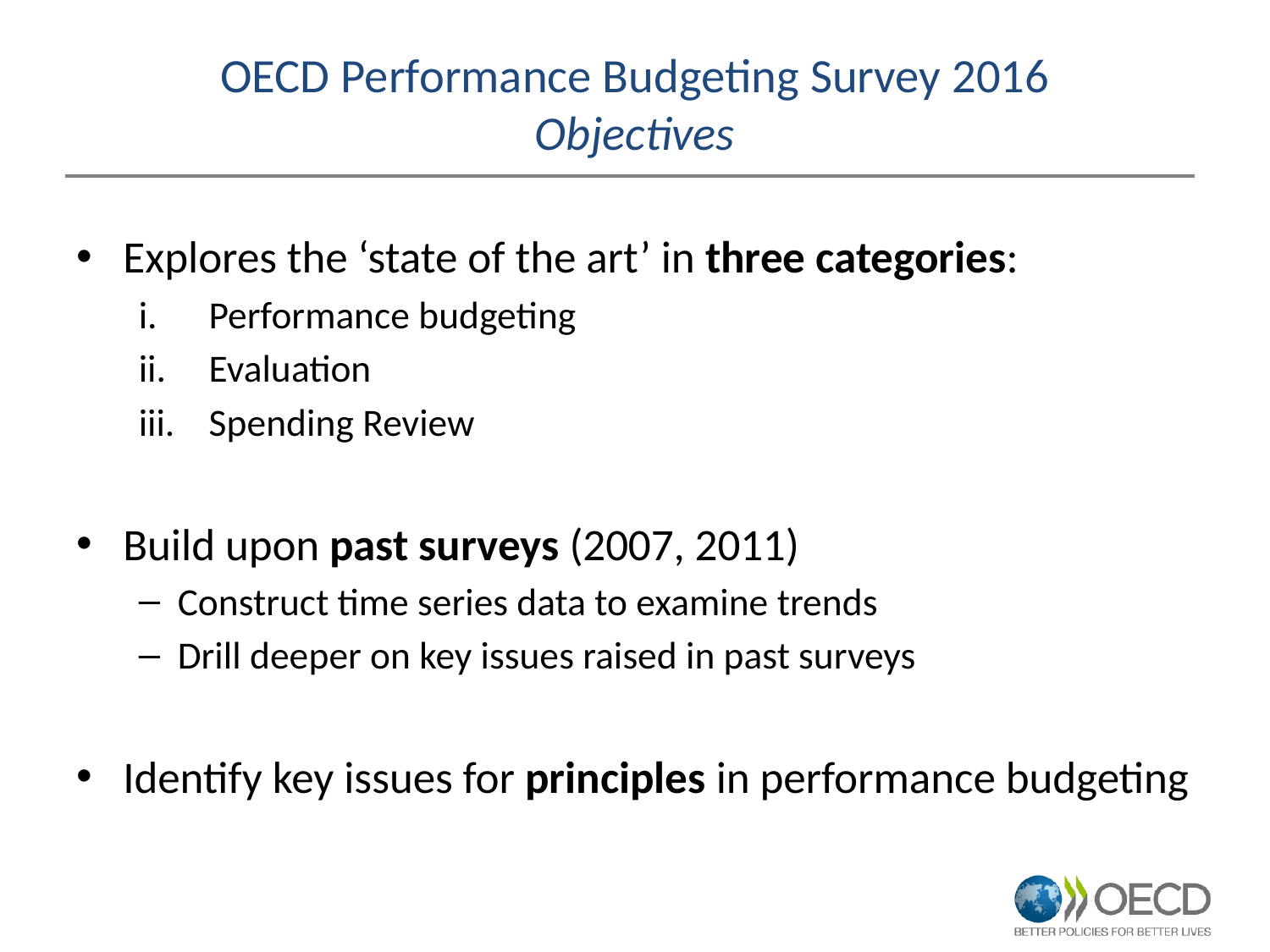

# OECD Performance Budgeting Survey 2016 Objectives
Explores the ‘state of the art’ in three categories:
Performance budgeting
Evaluation
Spending Review

Build upon past surveys (2007, 2011)
Construct time series data to examine trends
Drill deeper on key issues raised in past surveys

Identify key issues for principles in performance budgeting